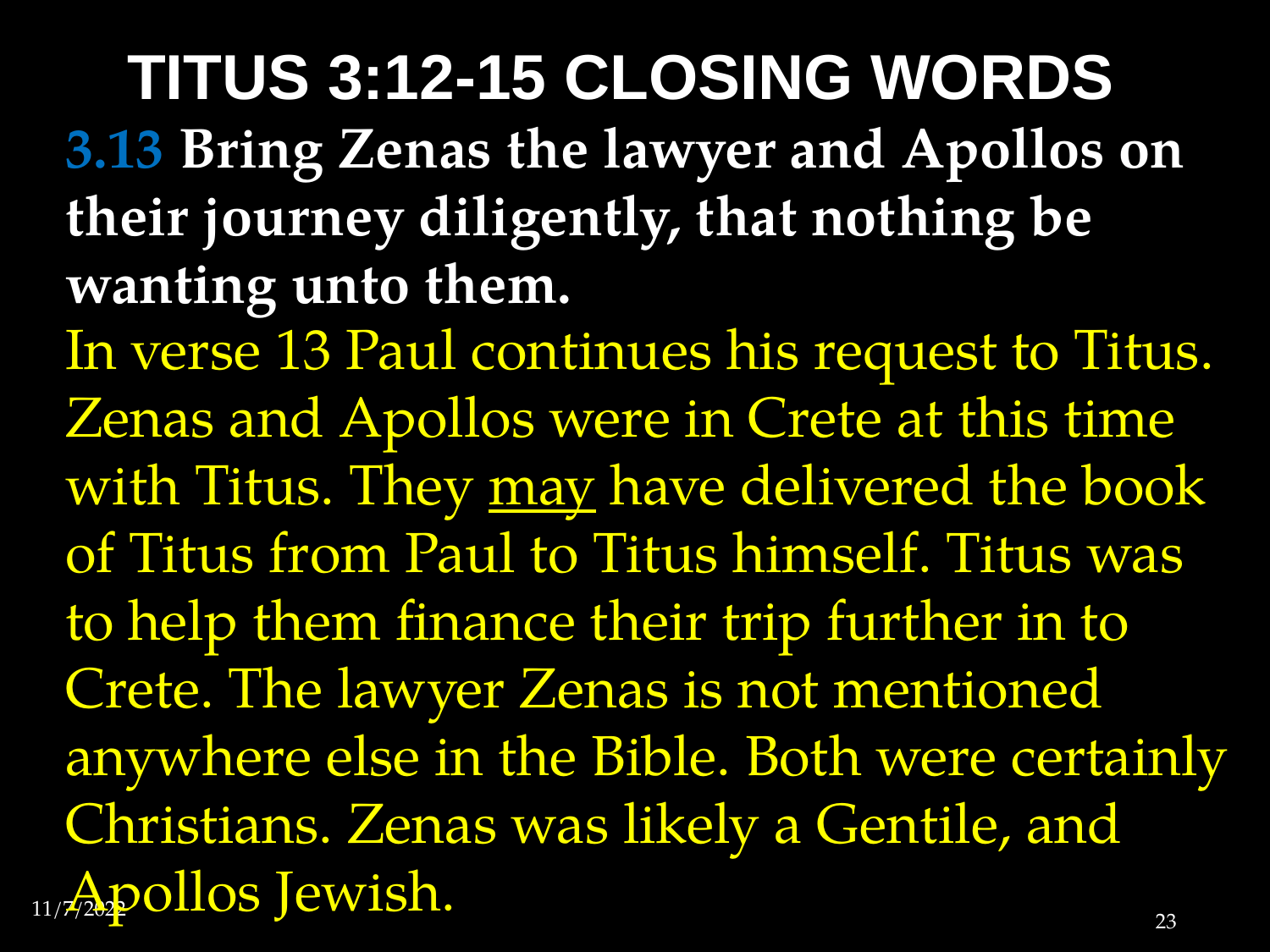

# TITUS 3:12-15 CLOSING WORDS
3.13 Bring Zenas the lawyer and Apollos on their journey diligently, that nothing be wanting unto them.
In verse 13 Paul continues his request to Titus. Zenas and Apollos were in Crete at this time with Titus. They may have delivered the book of Titus from Paul to Titus himself. Titus was to help them finance their trip further in to Crete. The lawyer Zenas is not mentioned anywhere else in the Bible. Both were certainly Christians. Zenas was likely a Gentile, and Apollos Jewish.
11/7/2022
23